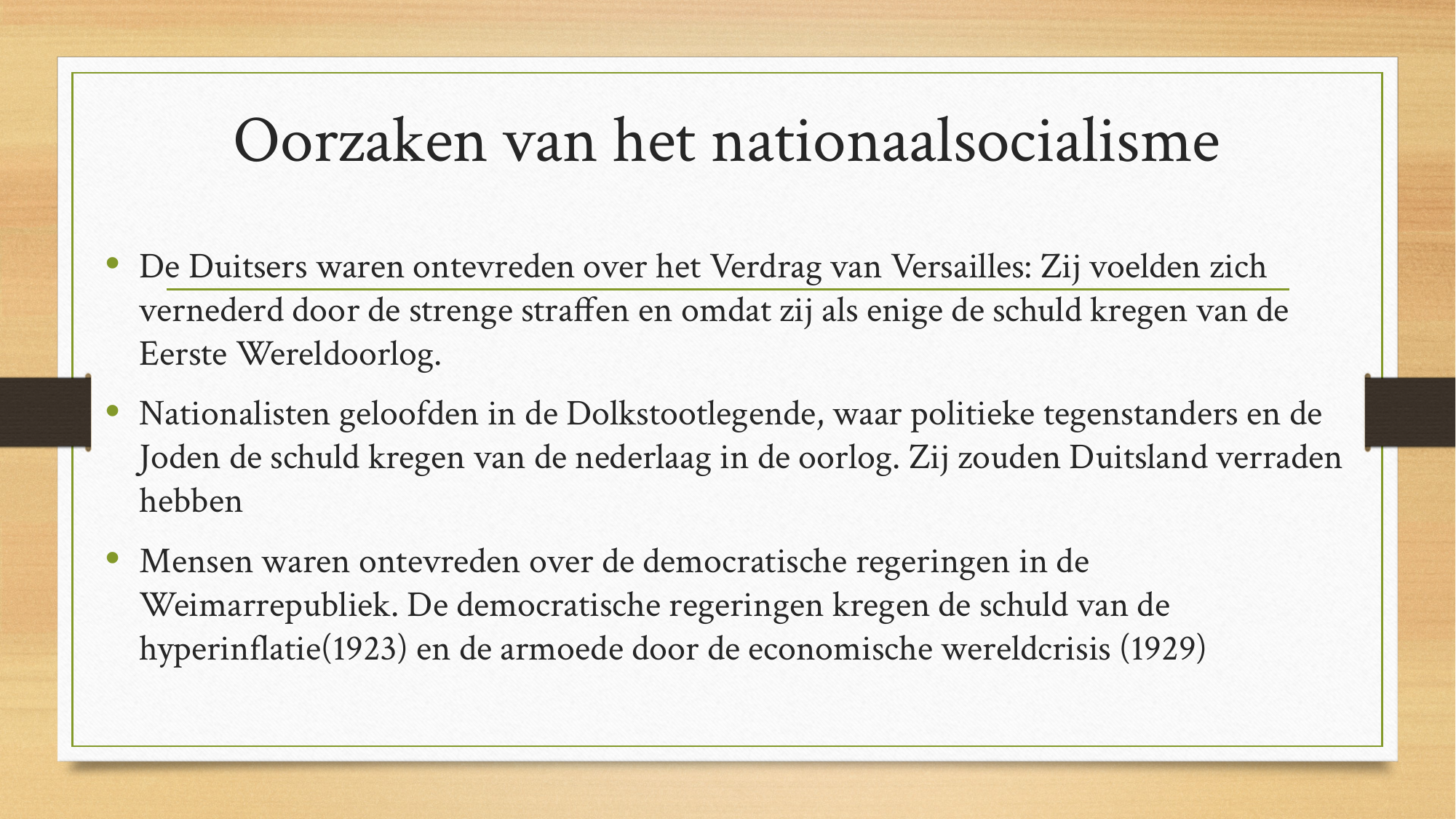

# Oorzaken van het nationaalsocialisme
De Duitsers waren ontevreden over het Verdrag van Versailles: Zij voelden zich vernederd door de strenge straffen en omdat zij als enige de schuld kregen van de Eerste Wereldoorlog.
Nationalisten geloofden in de Dolkstootlegende, waar politieke tegenstanders en de Joden de schuld kregen van de nederlaag in de oorlog. Zij zouden Duitsland verraden hebben
Mensen waren ontevreden over de democratische regeringen in de Weimarrepubliek. De democratische regeringen kregen de schuld van de hyperinflatie(1923) en de armoede door de economische wereldcrisis (1929)